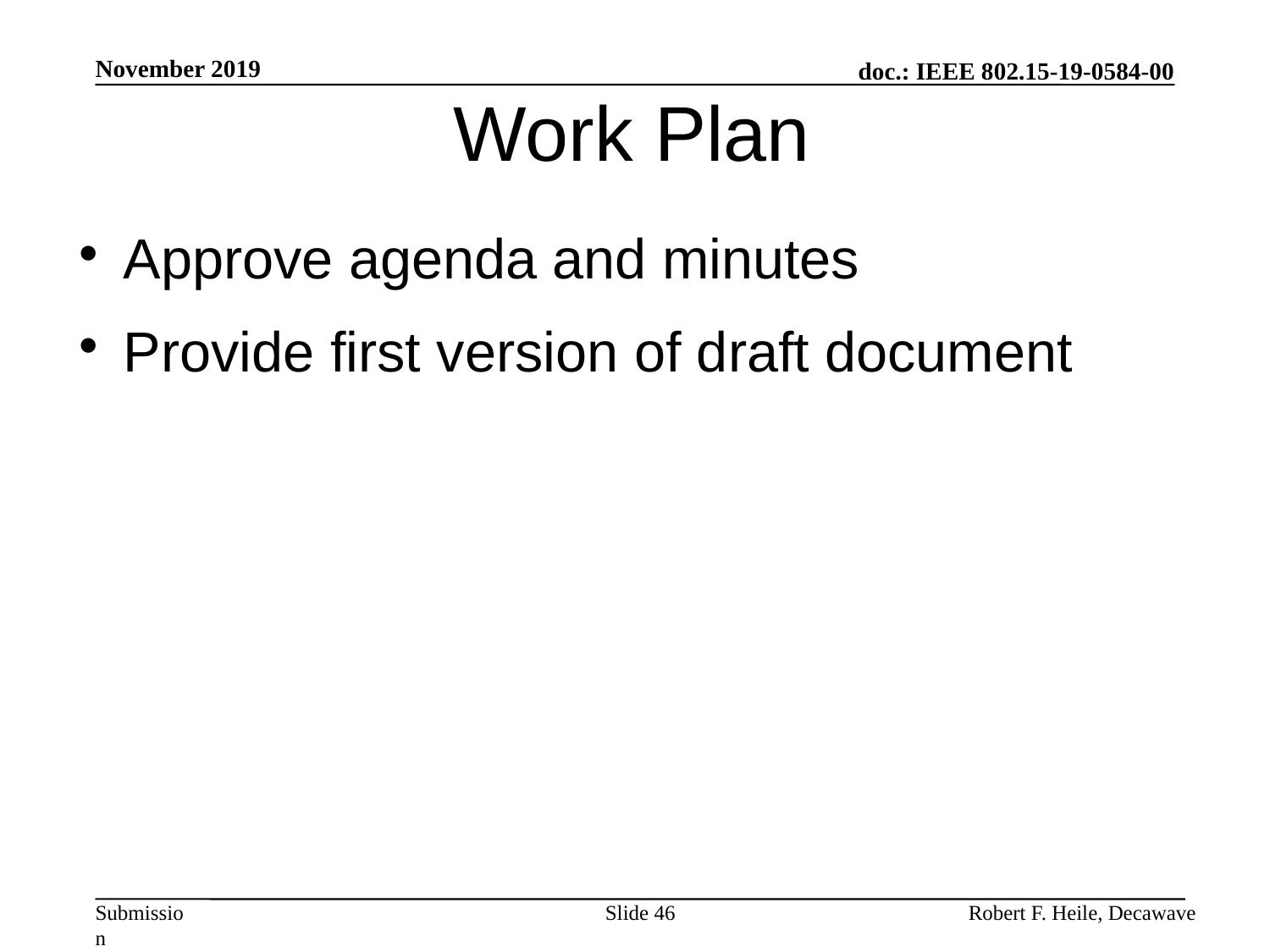

November 2019
Work Plan

Approve agenda and minutes
Provide first version of draft document
Slide 46
Robert F. Heile, Decawave